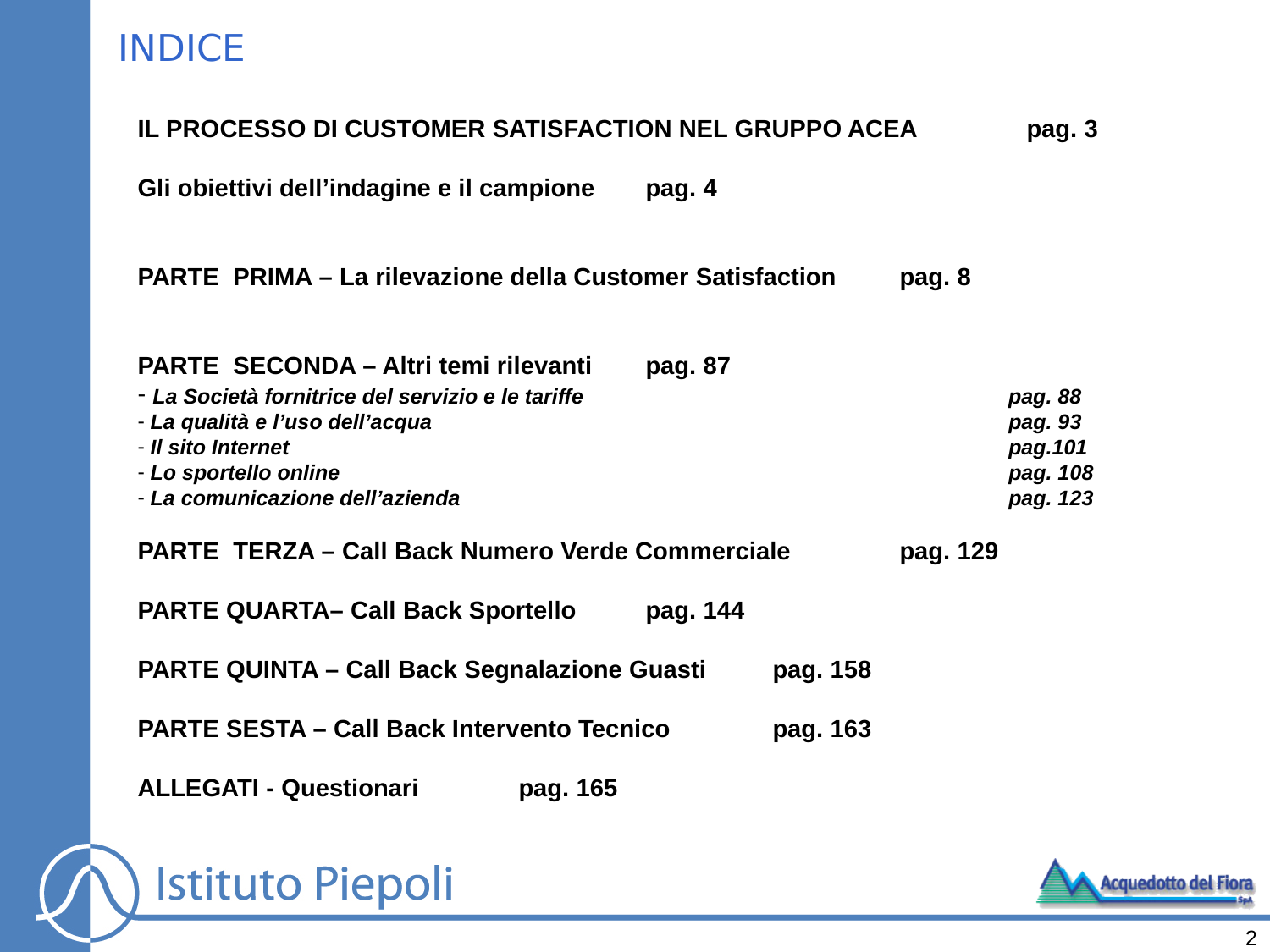

INDICE
IL PROCESSO DI CUSTOMER SATISFACTION NEL GRUPPO ACEA	pag. 3

Gli obiettivi dell’indagine e il campione	pag. 4

PARTE  PRIMA – La rilevazione della Customer Satisfaction	pag. 8

PARTE  SECONDA – Altri temi rilevanti	pag. 87
 La Società fornitrice del servizio e le tariffe                                                                        pag. 88
 La qualità e l’uso dell’acqua	pag. 93
 Il sito Internet	pag.101
 Lo sportello online	pag. 108
 La comunicazione dell’azienda	pag. 123

PARTE  TERZA – Call Back Numero Verde Commerciale	pag. 129

PARTE QUARTA– Call Back Sportello	pag. 144

PARTE QUINTA – Call Back Segnalazione Guasti	pag. 158

PARTE SESTA – Call Back Intervento Tecnico 	pag. 163

ALLEGATI - Questionari	pag. 165

2